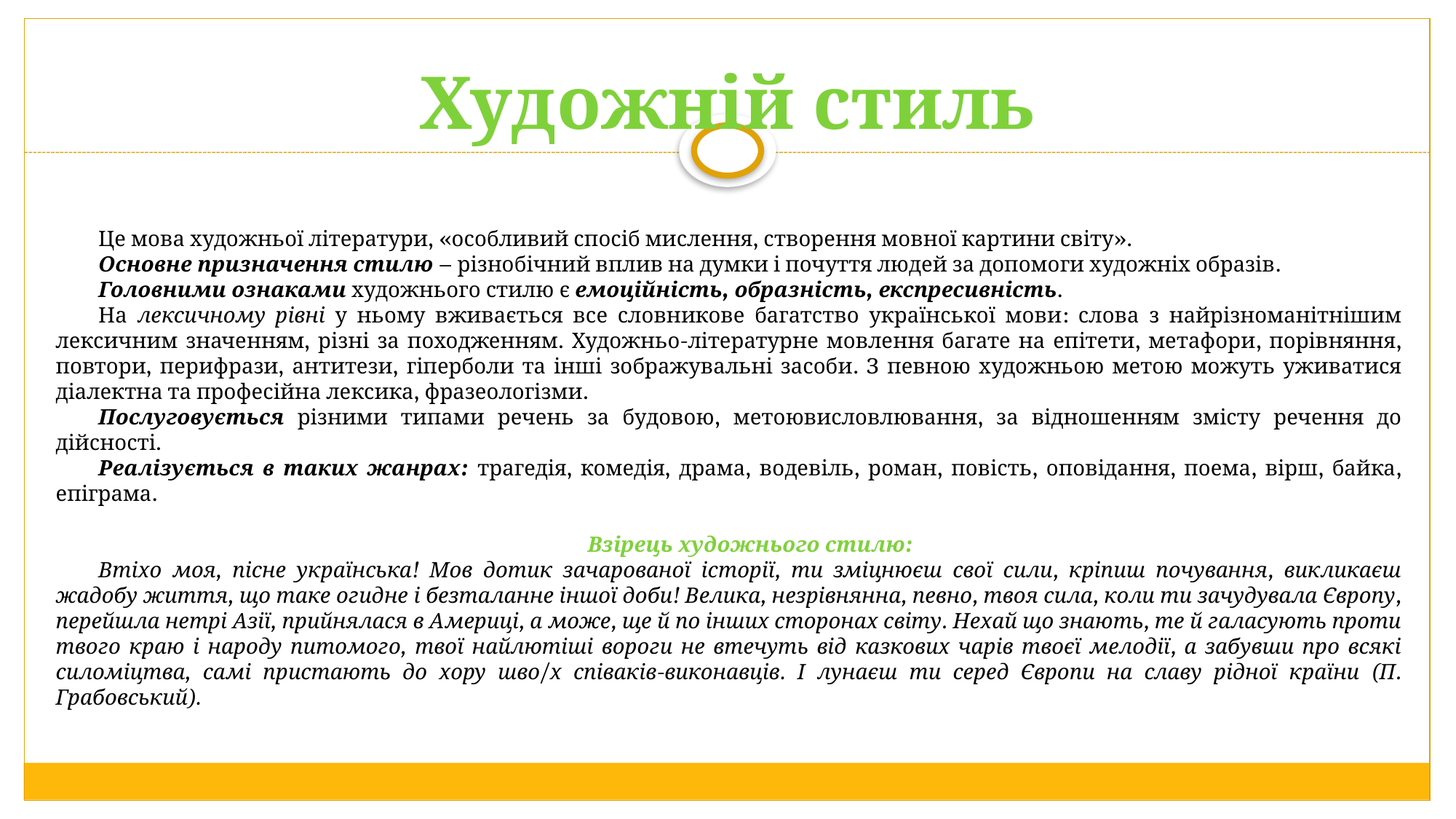

# Художній стиль

Це мова художньої літератури, «особливий спосіб мислення, створення мовної картини світу».
Основне призначення стилю – різнобічний вплив на думки і почуття людей за допомоги художніх образів.
Головними ознаками художнього стилю є емоційність, образність, експресивність.
На лексичному рівні у ньому вживається все словникове багатство української мови: слова з найрізноманітнішим лексичним значенням, різні за походженням. Художньо-літературне мовлення багате на епітети, метафори, порівняння, повтори, перифрази, антитези, гіперболи та інші зображувальні засоби. З певною художньою метою можуть уживатися діалектна та професійна лексика, фразеологізми.
Послуговується різними типами речень за будовою, метоювисловлювання, за відношенням змісту речення до дійсності.
Реалізується в таких жанрах: трагедія, комедія, драма, водевіль, роман, повість, оповідання, поема, вірш, байка, епіграма.

Взірець художнього стилю:
Втіхо моя, пісне українська! Мов дотик зачарованої історії, ти зміцнюєш свої сили, кріпиш почування, викликаєш жадобу життя, що таке огидне і безталанне іншої доби! Велика, незрівнянна, певно, твоя сила, коли ти зачудувала Європу, перейшла нетрі Азії, прийнялася в Америці, а може, ще й по інших сторонах світу. Нехай що знають, те й галасують проти твого краю і народу питомого, твої найлютіші вороги не втечуть від казкових чарів твоєї мелодії, а забувши про всякі силоміцтва, самі пристають до хору шво/х співаків-виконавців. І лунаєш ти серед Європи на славу рідної країни (П. Грабовський).